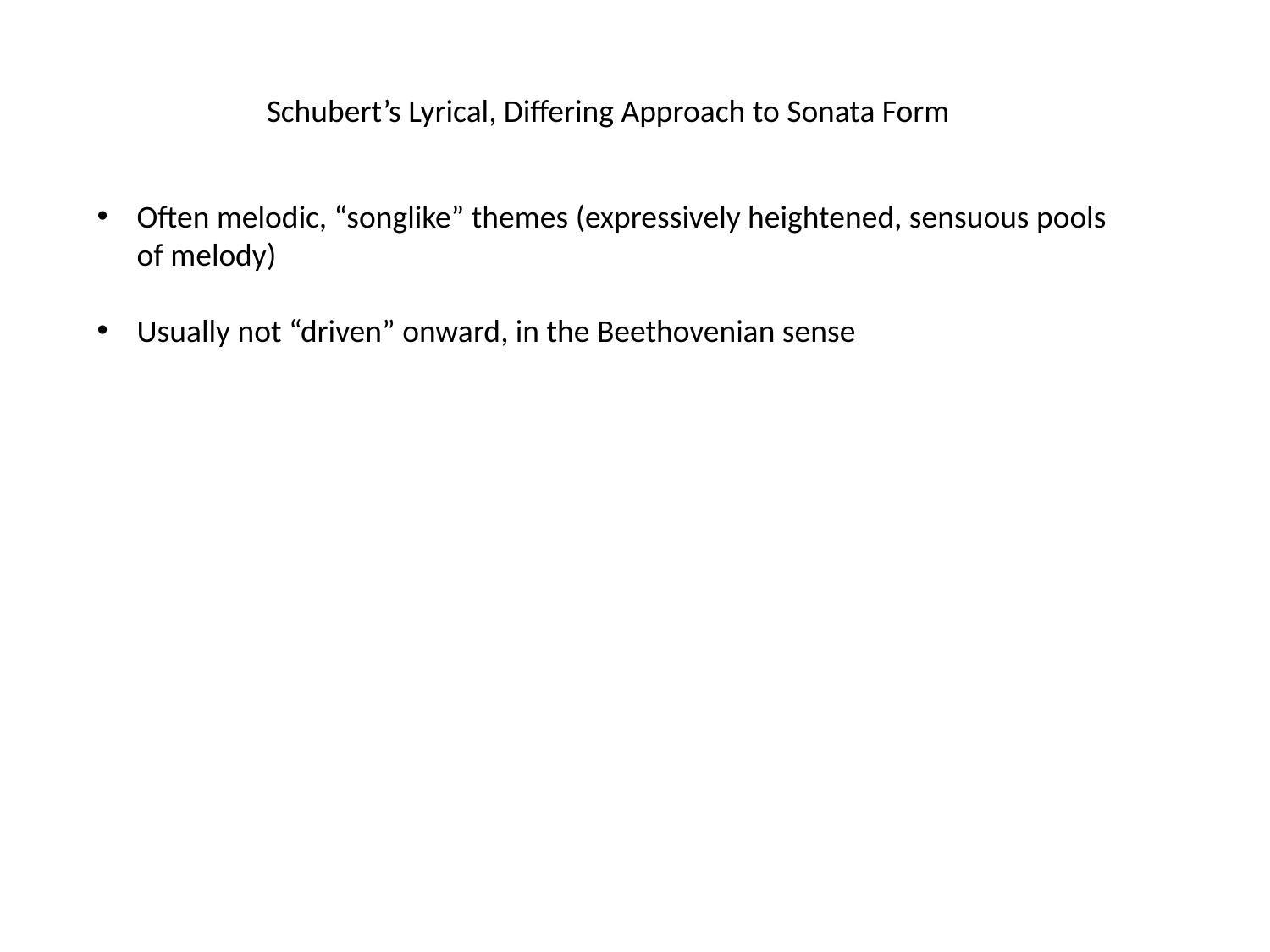

Schubert’s Lyrical, Differing Approach to Sonata Form
Often melodic, “songlike” themes (expressively heightened, sensuous pools of melody)

Usually not “driven” onward, in the Beethovenian sense